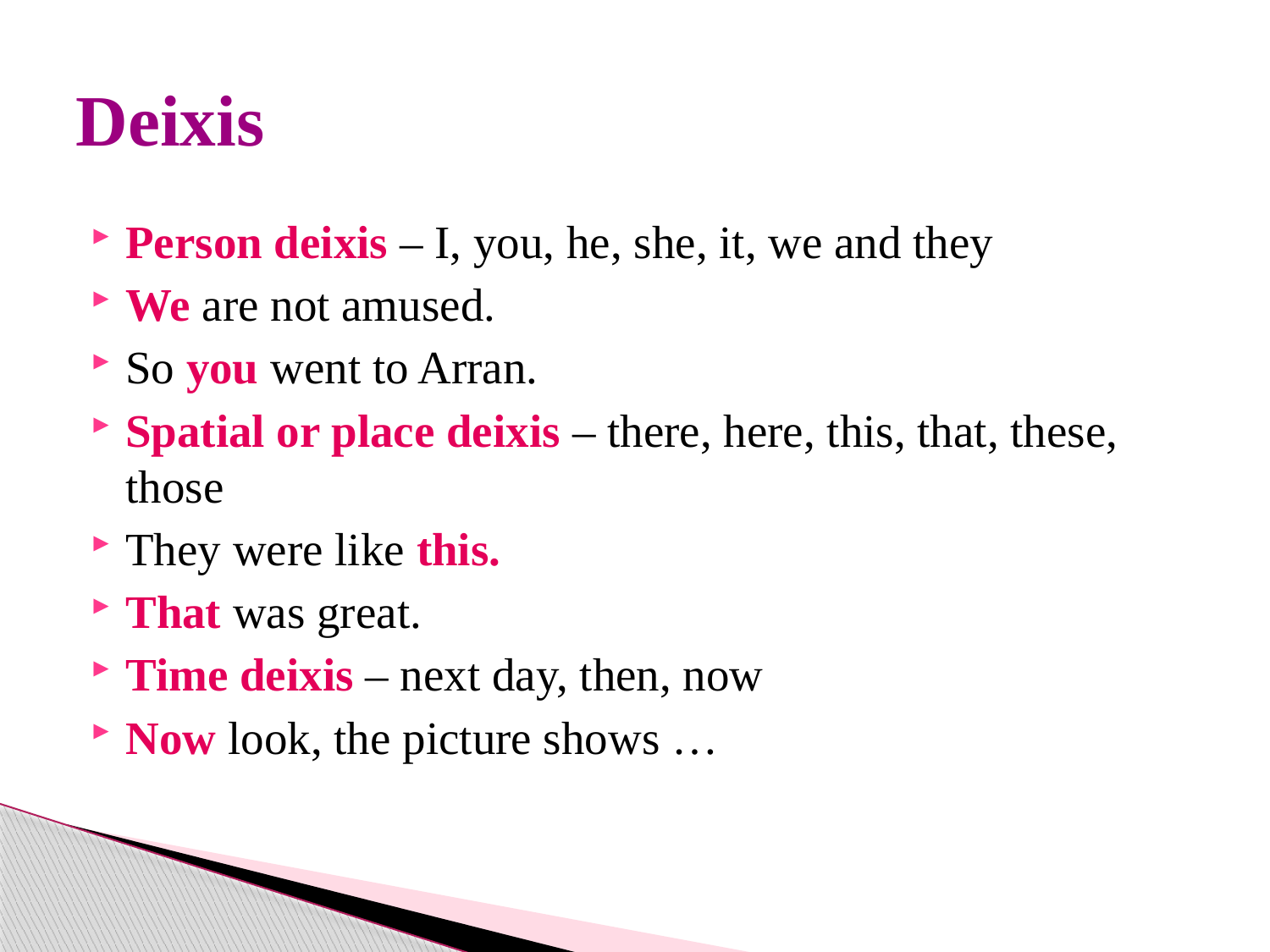

# Deixis
Person deixis – I, you, he, she, it, we and they
We are not amused.
So you went to Arran.
Spatial or place deixis – there, here, this, that, these, those
They were like this.
That was great.
Time deixis – next day, then, now
Now look, the picture shows …